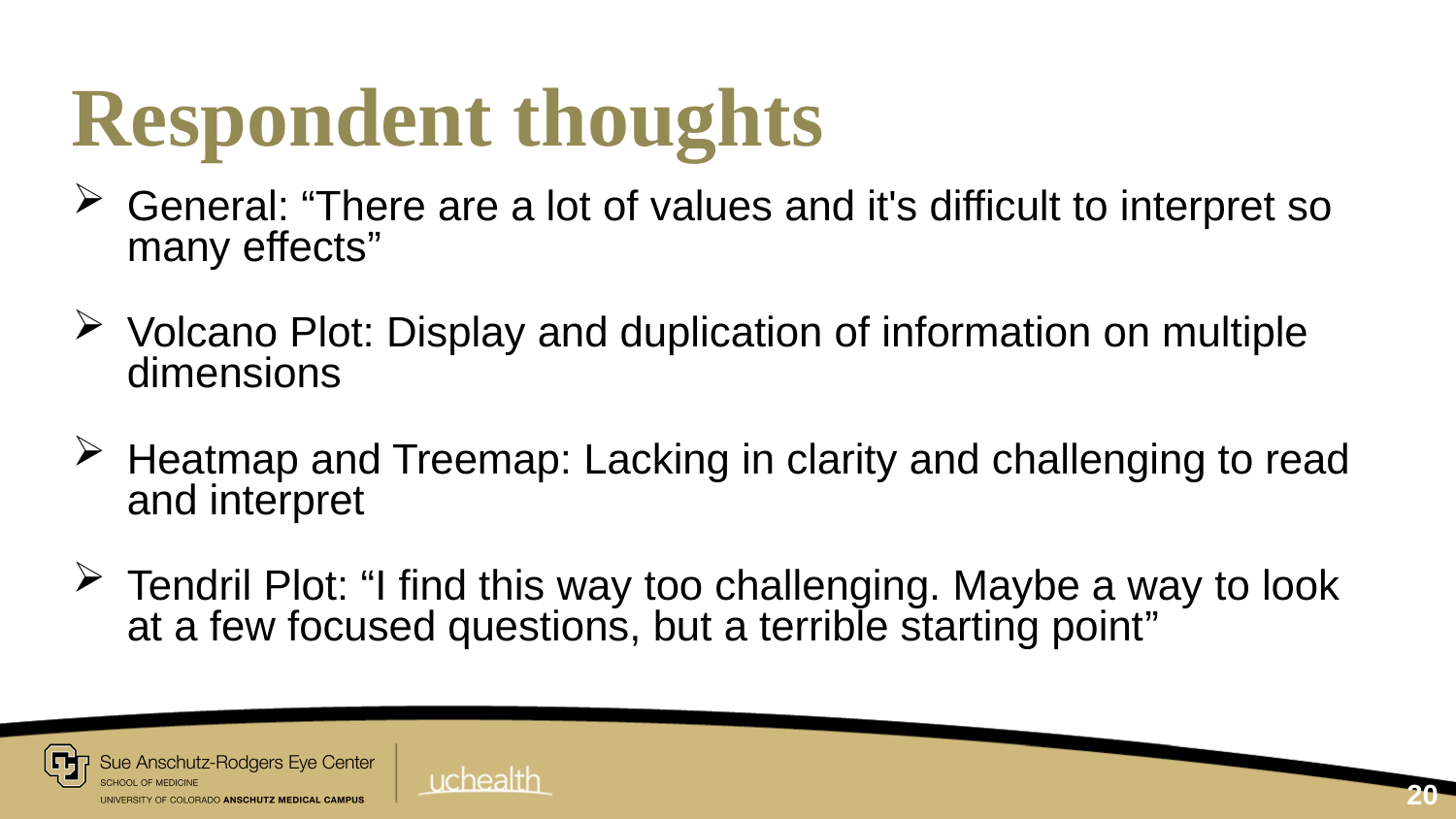

# Respondent thoughts
General: “There are a lot of values and it's difficult to interpret so many effects”
Volcano Plot: Display and duplication of information on multiple dimensions
Heatmap and Treemap: Lacking in clarity and challenging to read and interpret
Tendril Plot: “I find this way too challenging. Maybe a way to look at a few focused questions, but a terrible starting point”
20